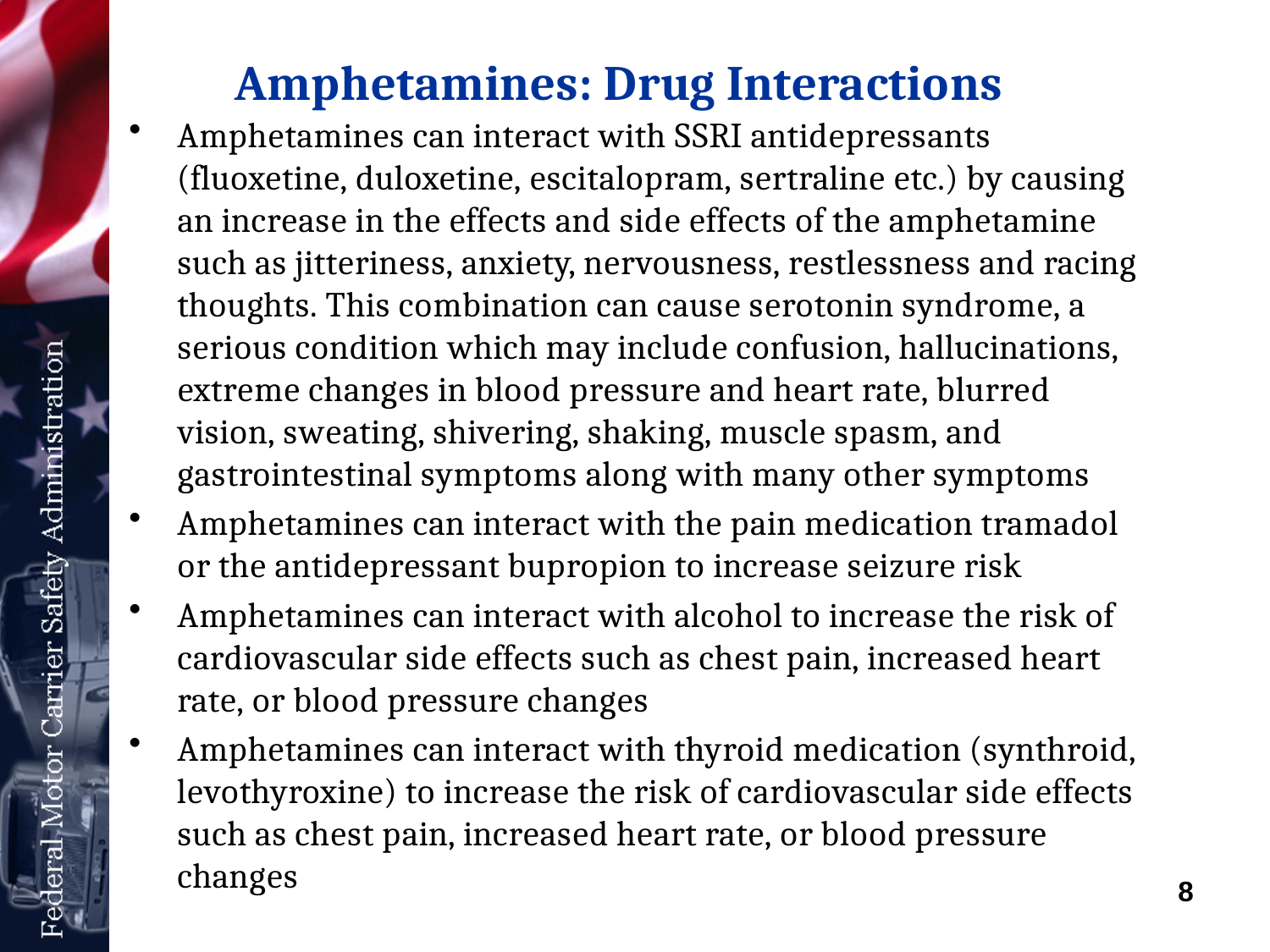

# Amphetamines: Drug Interactions
Amphetamines can interact with SSRI antidepressants (fluoxetine, duloxetine, escitalopram, sertraline etc.) by causing an increase in the effects and side effects of the amphetamine such as jitteriness, anxiety, nervousness, restlessness and racing thoughts. This combination can cause serotonin syndrome, a serious condition which may include confusion, hallucinations, extreme changes in blood pressure and heart rate, blurred vision, sweating, shivering, shaking, muscle spasm, and gastrointestinal symptoms along with many other symptoms
Amphetamines can interact with the pain medication tramadol or the antidepressant bupropion to increase seizure risk
Amphetamines can interact with alcohol to increase the risk of cardiovascular side effects such as chest pain, increased heart rate, or blood pressure changes
Amphetamines can interact with thyroid medication (synthroid, levothyroxine) to increase the risk of cardiovascular side effects such as chest pain, increased heart rate, or blood pressure changes
8